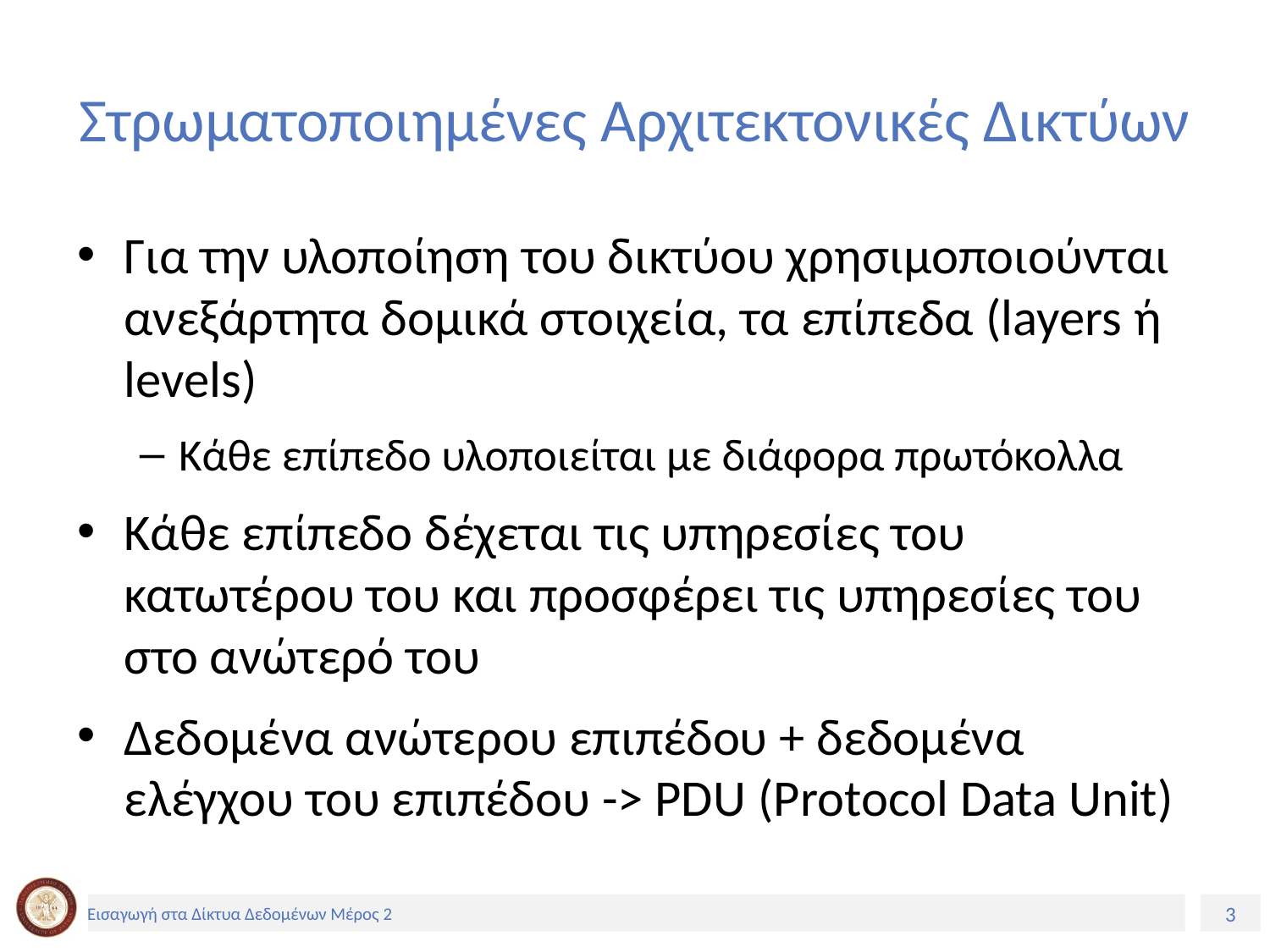

# Στρωματοποιημένες Αρχιτεκτονικές Δικτύων
Για την υλοποίηση του δικτύου χρησιμοποιούνται ανεξάρτητα δομικά στοιχεία, τα επίπεδα (layers ή levels)
Κάθε επίπεδο υλοποιείται με διάφορα πρωτόκολλα
Κάθε επίπεδο δέχεται τις υπηρεσίες του κατωτέρου του και προσφέρει τις υπηρεσίες του στο ανώτερό του
Δεδομένα ανώτερου επιπέδου + δεδομένα ελέγχου του επιπέδου -> PDU (Protocol Data Unit)